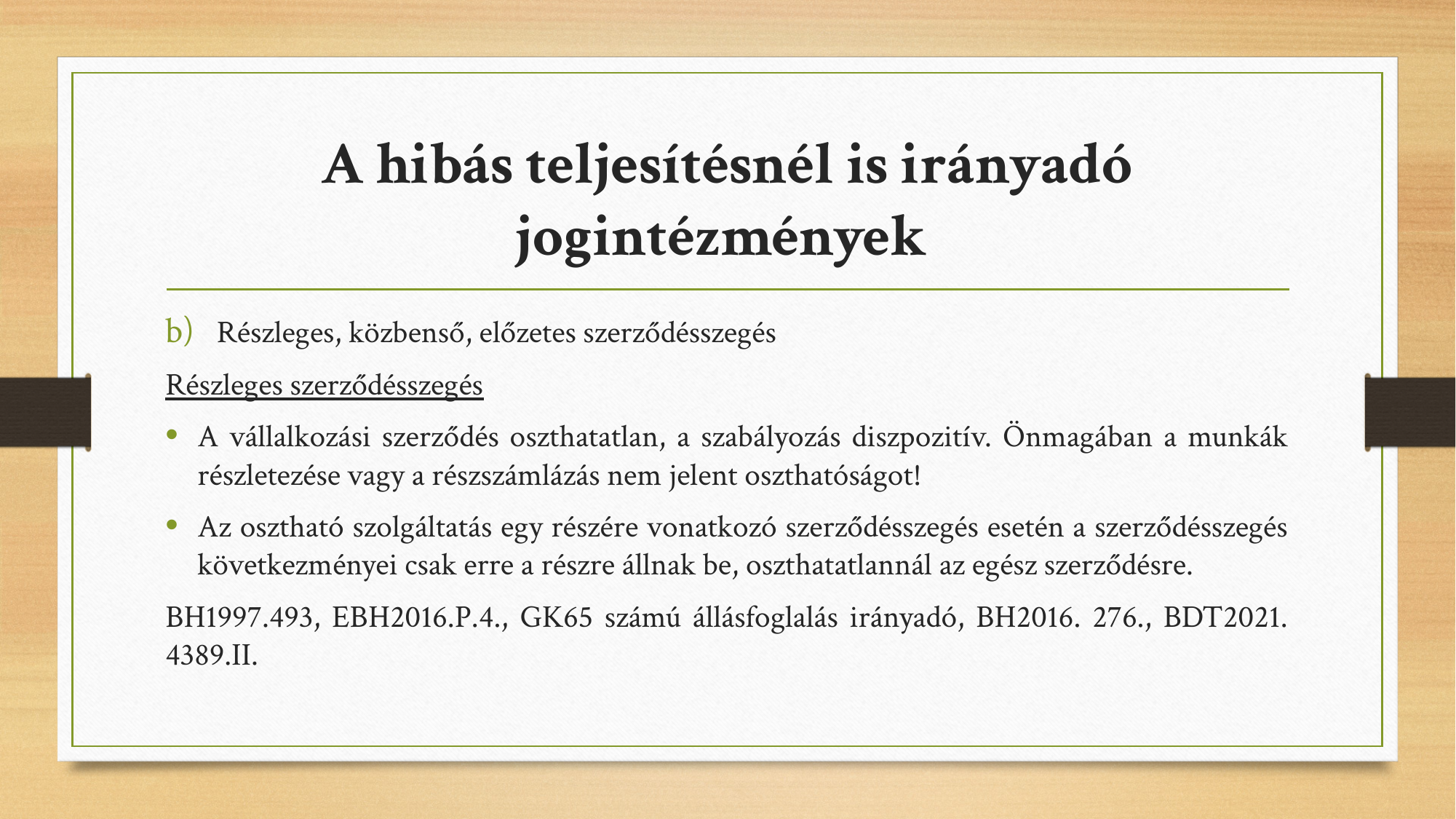

# A hibás teljesítésnél is irányadó jogintézmények
Részleges, közbenső, előzetes szerződésszegés
Részleges szerződésszegés
A vállalkozási szerződés oszthatatlan, a szabályozás diszpozitív. Önmagában a munkák részletezése vagy a részszámlázás nem jelent oszthatóságot!
Az osztható szolgáltatás egy részére vonatkozó szerződésszegés esetén a szerződésszegés következményei csak erre a részre állnak be, oszthatatlannál az egész szerződésre.
BH1997.493, EBH2016.P.4., GK65 számú állásfoglalás irányadó, BH2016. 276., BDT2021. 4389.II.